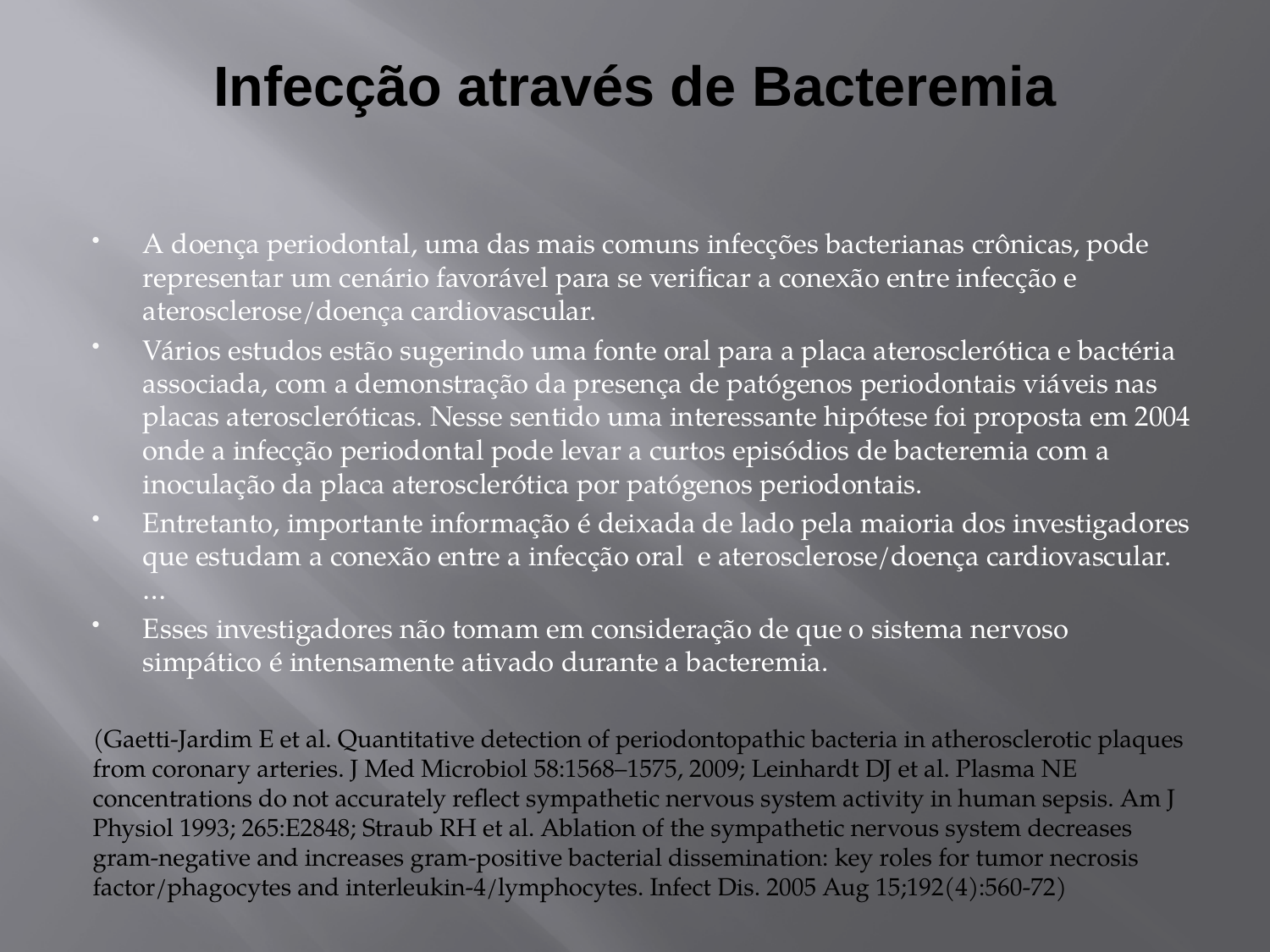

# Infecção através de Bacteremia

A doença periodontal, uma das mais comuns infecções bacterianas crônicas, pode representar um cenário favorável para se verificar a conexão entre infecção e aterosclerose/doença cardiovascular.
Vários estudos estão sugerindo uma fonte oral para a placa aterosclerótica e bactéria associada, com a demonstração da presença de patógenos periodontais viáveis nas placas ateroscleróticas. Nesse sentido uma interessante hipótese foi proposta em 2004 onde a infecção periodontal pode levar a curtos episódios de bacteremia com a inoculação da placa aterosclerótica por patógenos periodontais.
Entretanto, importante informação é deixada de lado pela maioria dos investigadores que estudam a conexão entre a infecção oral  e aterosclerose/doença cardiovascular. …
Esses investigadores não tomam em consideração de que o sistema nervoso simpático é intensamente ativado durante a bacteremia.

(Gaetti-Jardim E et al. Quantitative detection of periodontopathic bacteria in atherosclerotic plaques from coronary arteries. J Med Microbiol 58:1568–1575, 2009; Leinhardt DJ et al. Plasma NE concentrations do not accurately reflect sympathetic nervous system activity in human sepsis. Am J Physiol 1993; 265:E2848; Straub RH et al. Ablation of the sympathetic nervous system decreases gram-negative and increases gram-positive bacterial dissemination: key roles for tumor necrosis factor/phagocytes and interleukin-4/lymphocytes. Infect Dis. 2005 Aug 15;192(4):560-72)